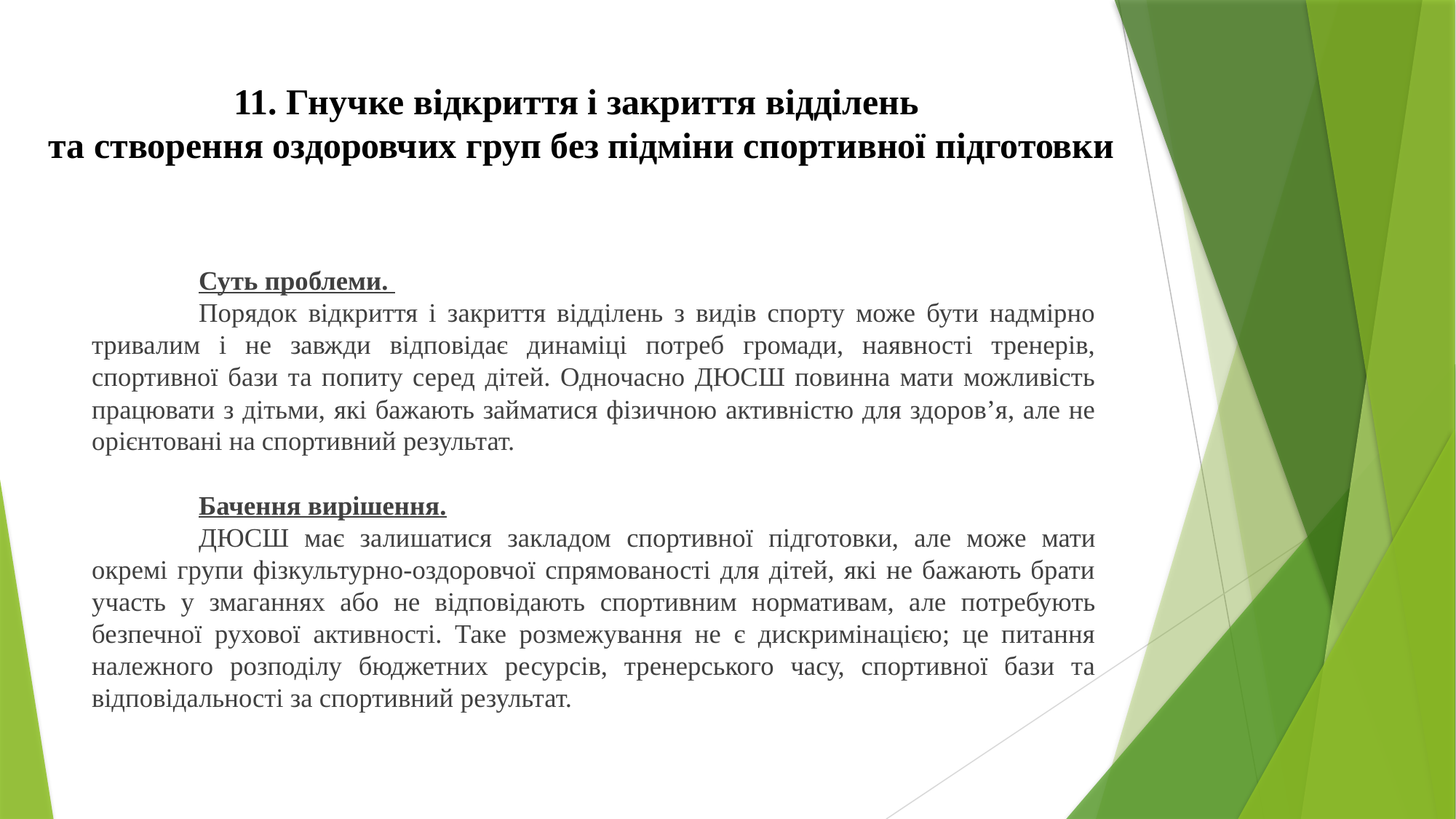

# 11. Гнучке відкриття і закриття відділень та створення оздоровчих груп без підміни спортивної підготовки
	Суть проблеми.
	Порядок відкриття і закриття відділень з видів спорту може бути надмірно тривалим і не завжди відповідає динаміці потреб громади, наявності тренерів, спортивної бази та попиту серед дітей. Одночасно ДЮСШ повинна мати можливість працювати з дітьми, які бажають займатися фізичною активністю для здоров’я, але не орієнтовані на спортивний результат.

	Бачення вирішення.
	ДЮСШ має залишатися закладом спортивної підготовки, але може мати окремі групи фізкультурно-оздоровчої спрямованості для дітей, які не бажають брати участь у змаганнях або не відповідають спортивним нормативам, але потребують безпечної рухової активності. Таке розмежування не є дискримінацією; це питання належного розподілу бюджетних ресурсів, тренерського часу, спортивної бази та відповідальності за спортивний результат.